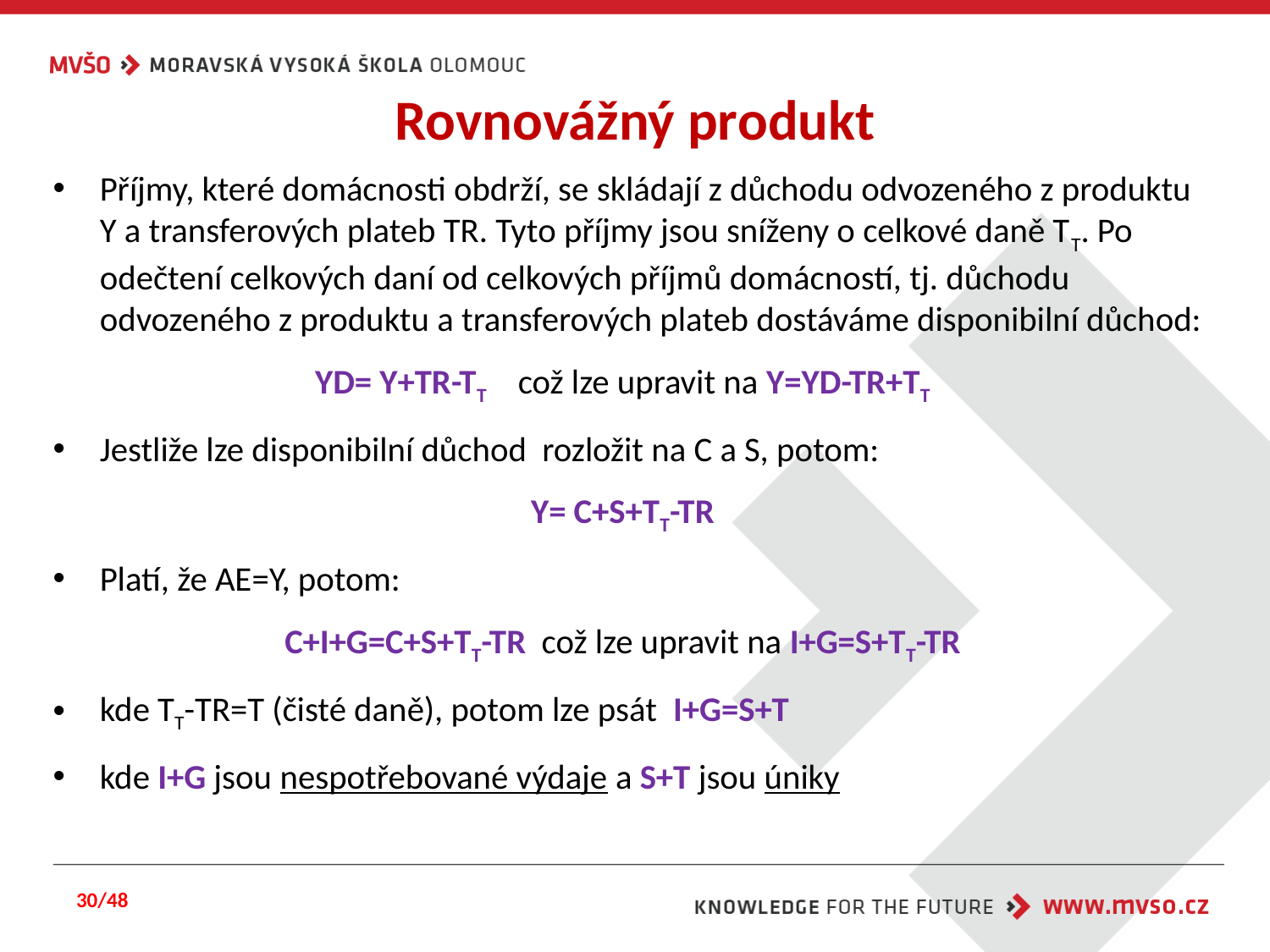

# Rovnovážný produkt
Příjmy, které domácnosti obdrží, se skládají z důchodu odvozeného z produktu Y a transferových plateb TR. Tyto příjmy jsou sníženy o celkové daně TT. Po odečtení celkových daní od celkových příjmů domácností, tj. důchodu odvozeného z produktu a transferových plateb dostáváme disponibilní důchod:
YD= Y+TR-TT    což lze upravit na Y=YD-TR+TT
Jestliže lze disponibilní důchod  rozložit na C a S, potom:
Y= C+S+TT-TR
Platí, že AE=Y, potom:
C+I+G=C+S+TT-TR  což lze upravit na I+G=S+TT-TR
kde TT-TR=T (čisté daně), potom lze psát  I+G=S+T
kde I+G jsou nespotřebované výdaje a S+T jsou úniky

30/48